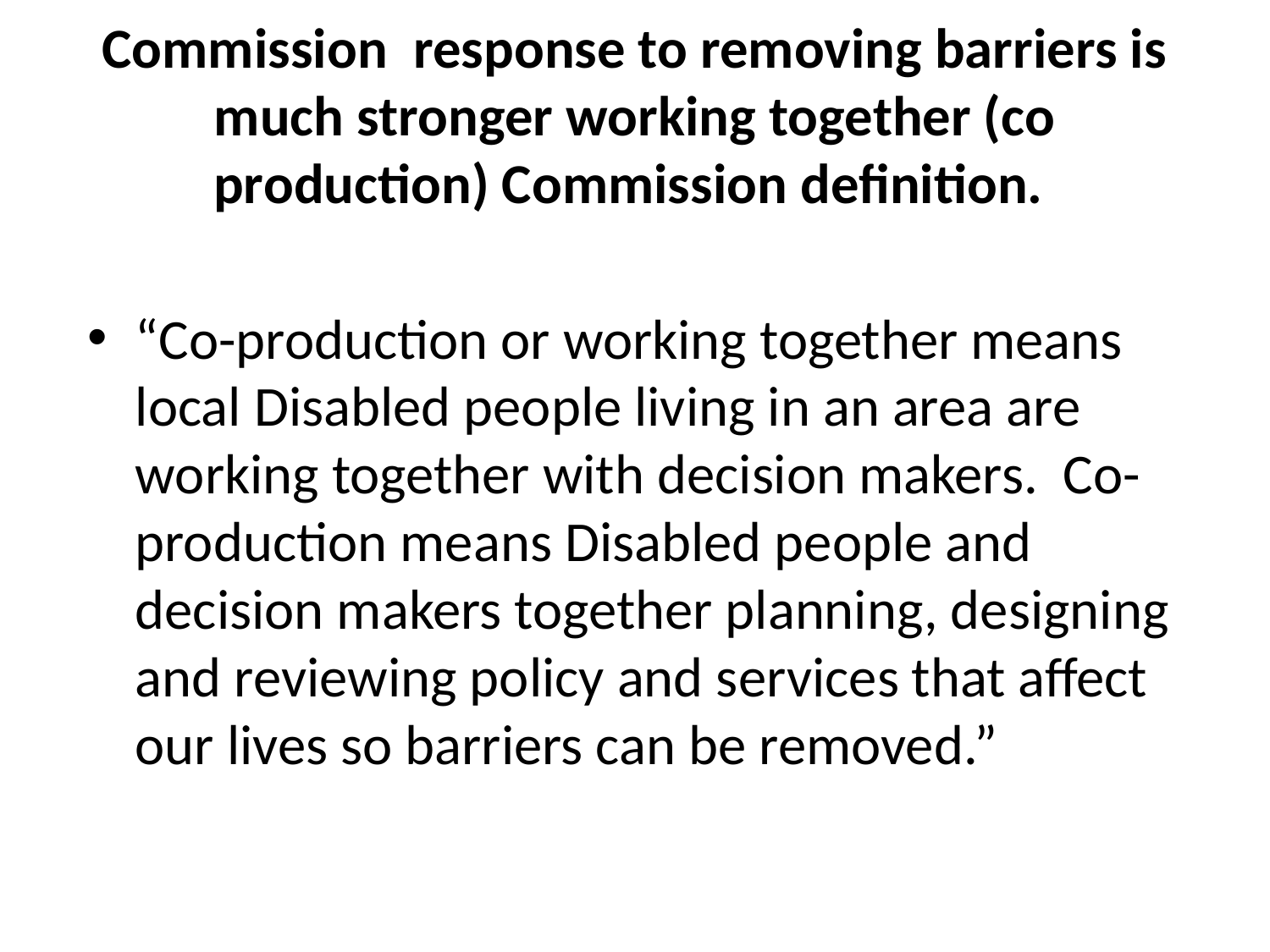

# Commission  response to removing barriers is much stronger working together (co production) Commission definition.
“Co-production or working together means local Disabled people living in an area are working together with decision makers.  Co-production means Disabled people and decision makers together planning, designing and reviewing policy and services that affect our lives so barriers can be removed.”